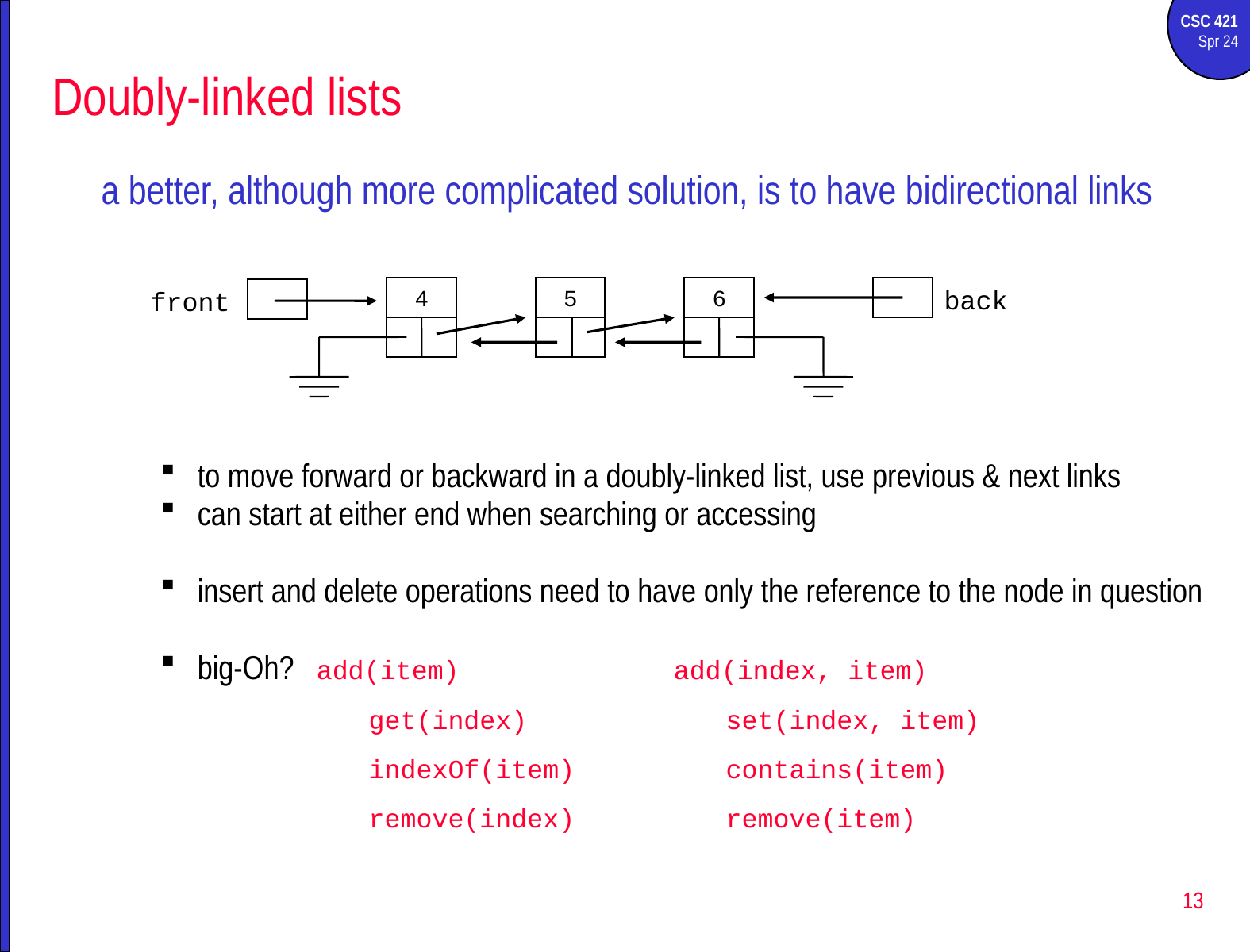

# Doubly-linked lists
a better, although more complicated solution, is to have bidirectional links
4
5
6

back
front

to move forward or backward in a doubly‑linked list, use previous & next links
can start at either end when searching or accessing

insert and delete operations need to have only the reference to the node in question

big-Oh?	add(item)		add(index, item)
		get(index) 		set(index, item)
		indexOf(item)		contains(item)
		remove(index)		remove(item)
13